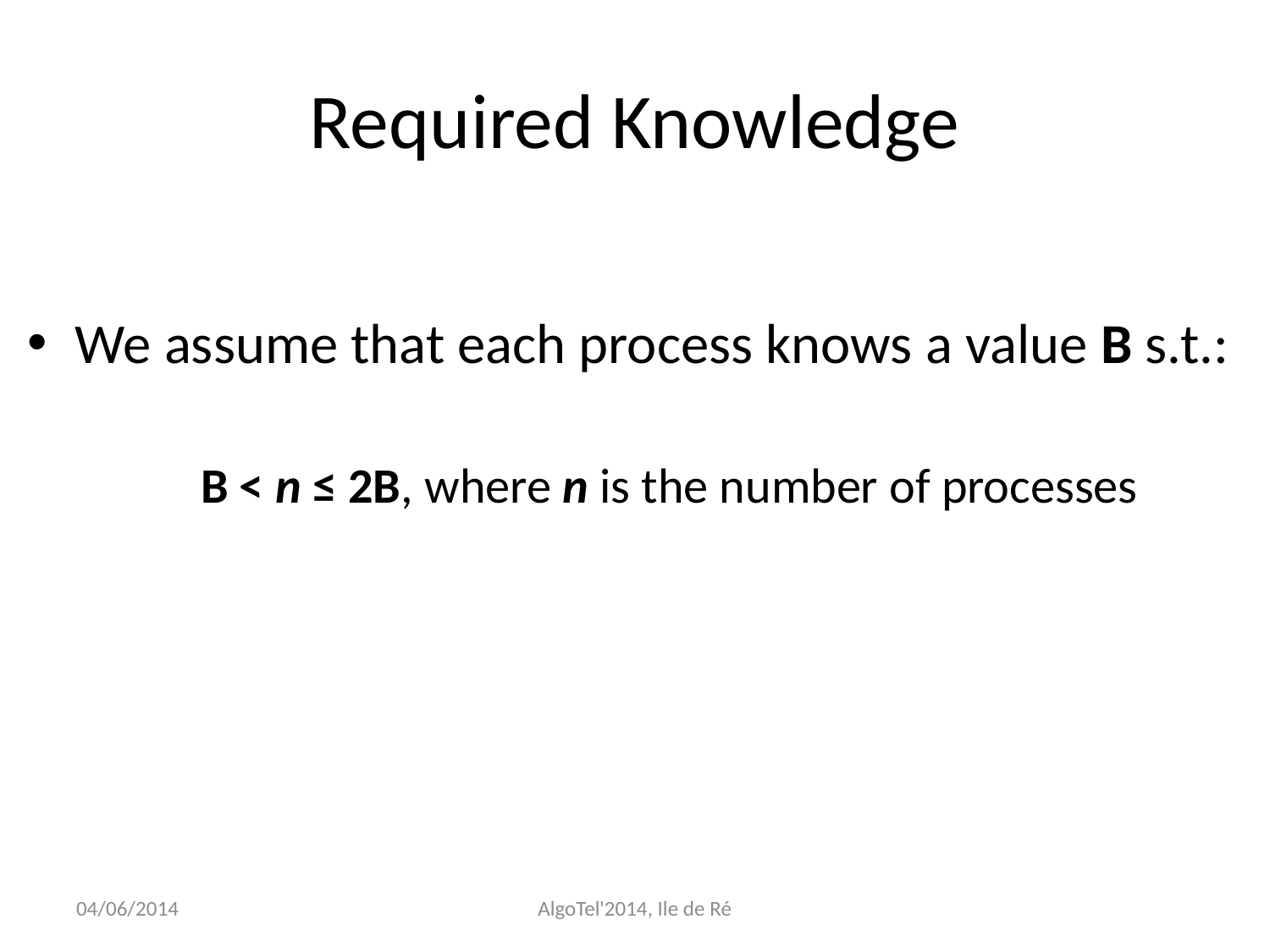

# Required Knowledge

We assume that each process knows a value B s.t.:

B < n ≤ 2B, where n is the number of processes
04/06/2014
AlgoTel'2014, Ile de Ré